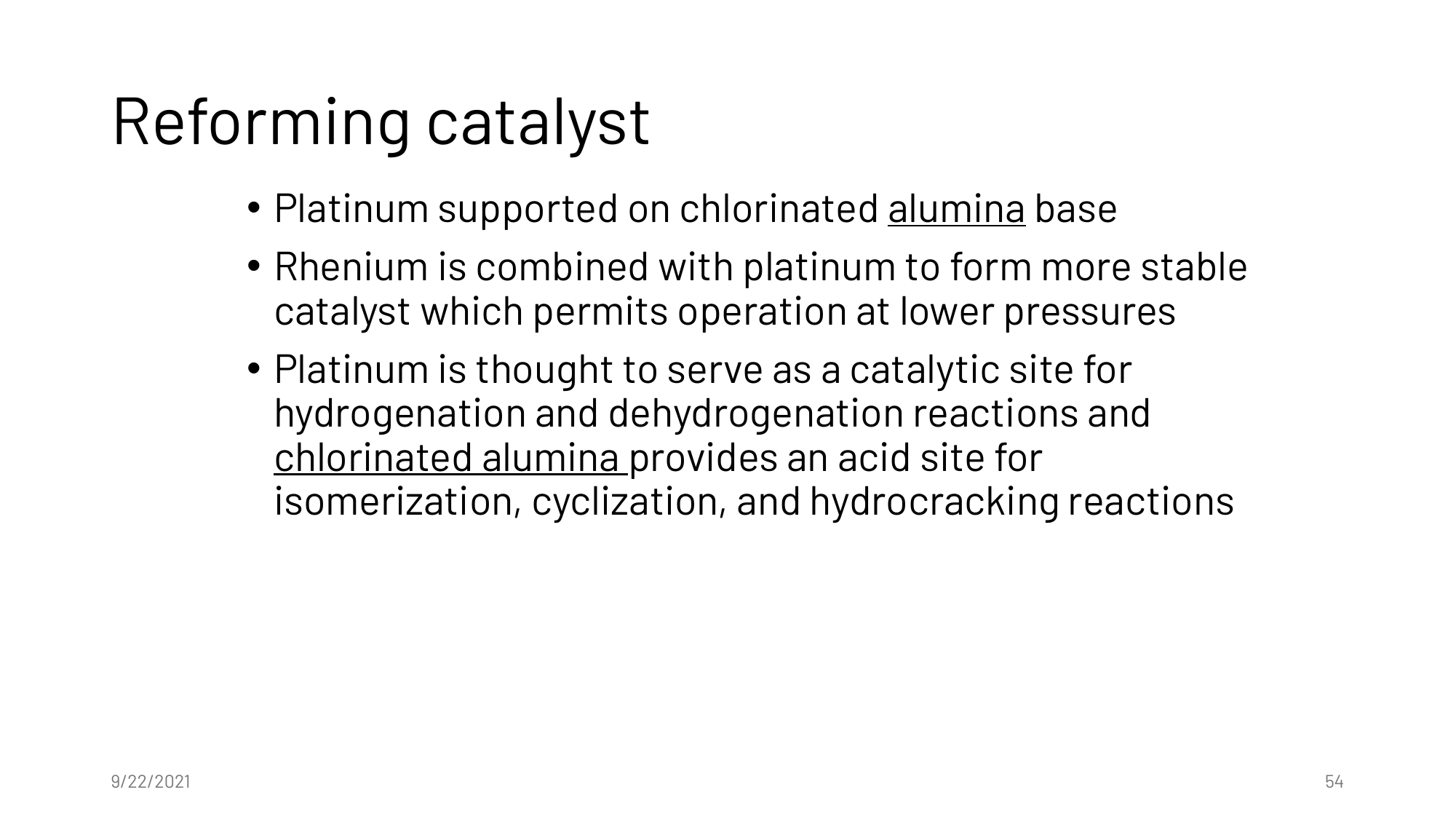

# Reforming catalyst
Platinum supported on chlorinated alumina base
Rhenium is combined with platinum to form more stable catalyst which permits operation at lower pressures
Platinum is thought to serve as a catalytic site for hydrogenation and dehydrogenation reactions and chlorinated alumina provides an acid site for isomerization, cyclization, and hydrocracking reactions
9/22/2021
54